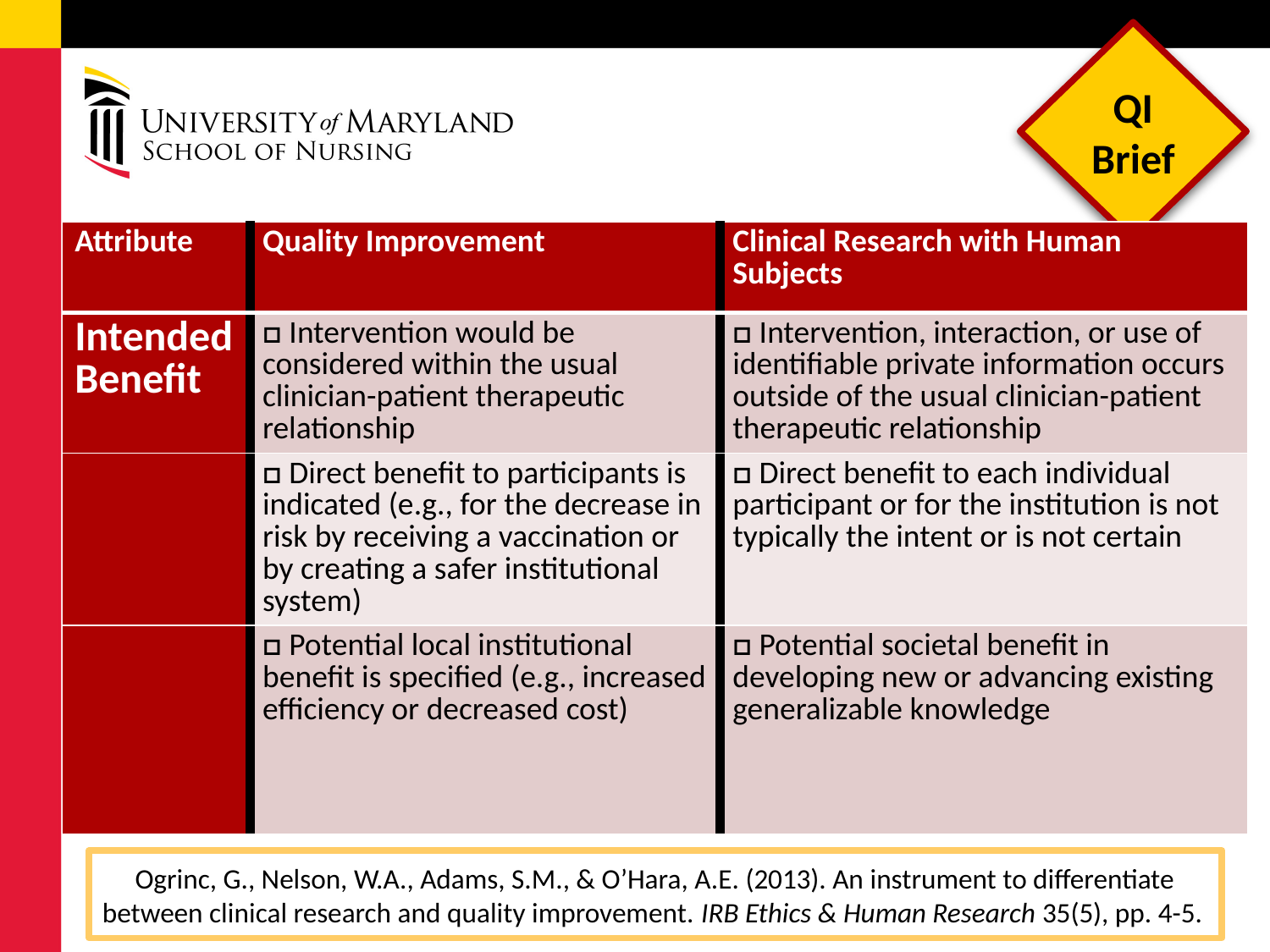

#
| Attribute | Quality Improvement | Clinical Research with Human Subjects |
| --- | --- | --- |
| Intended Benefit | □ Intervention would be considered within the usual clinician-patient therapeutic relationship | □ Intervention, interaction, or use of identifiable private information occurs outside of the usual clinician-patient therapeutic relationship |
|  | □ Direct benefit to participants is indicated (e.g., for the decrease in risk by receiving a vaccination or by creating a safer institutional system) | □ Direct benefit to each individual participant or for the institution is not typically the intent or is not certain |
|  | □ Potential local institutional benefit is specified (e.g., increased efficiency or decreased cost) | □ Potential societal benefit in developing new or advancing existing generalizable knowledge |
Ogrinc, G., Nelson, W.A., Adams, S.M., & O’Hara, A.E. (2013). An instrument to differentiate between clinical research and quality improvement. IRB Ethics & Human Research 35(5), pp. 4-5.
dbingham@son.umaryland.edu
11